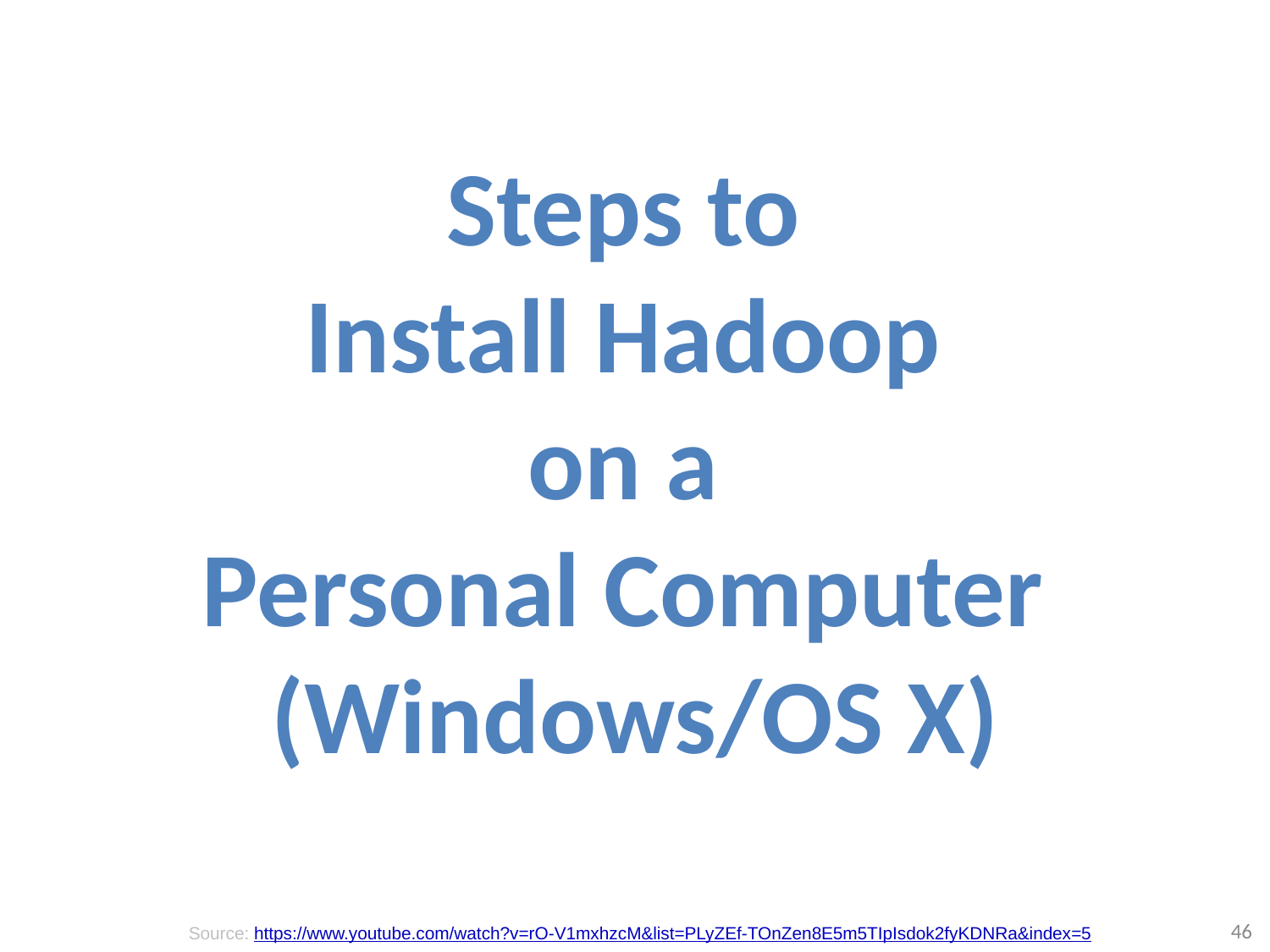

# Steps to Install Hadoop on a Personal Computer (Windows/OS X)
46
Source: https://www.youtube.com/watch?v=rO-V1mxhzcM&list=PLyZEf-TOnZen8E5m5TIpIsdok2fyKDNRa&index=5